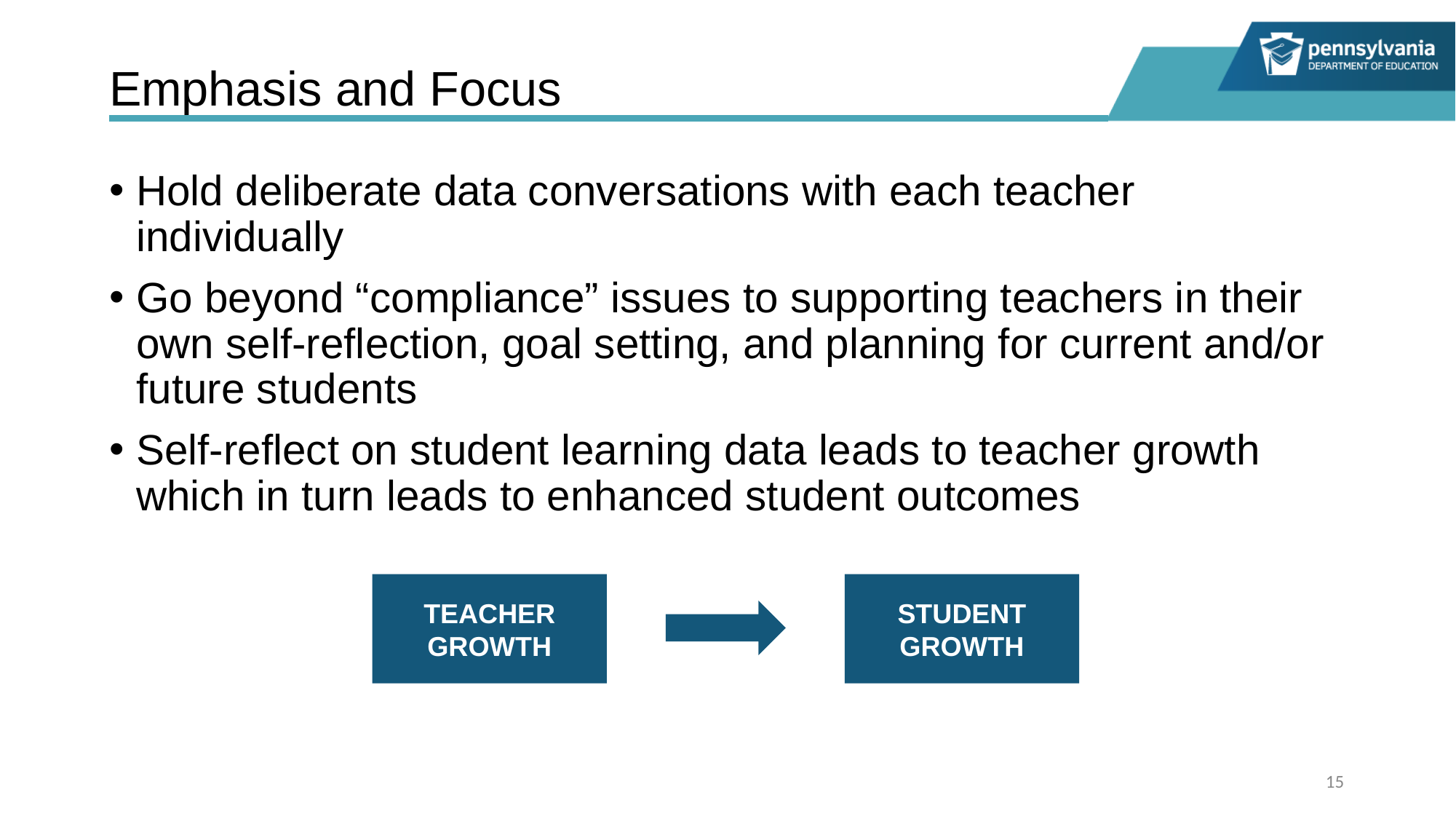

# Emphasis and Focus
Hold deliberate data conversations with each teacher individually
Go beyond “compliance” issues to supporting teachers in their own self-reflection, goal setting, and planning for current and/or future students
Self-reflect on student learning data leads to teacher growth which in turn leads to enhanced student outcomes

TEACHER GROWTH
STUDENT GROWTH

15